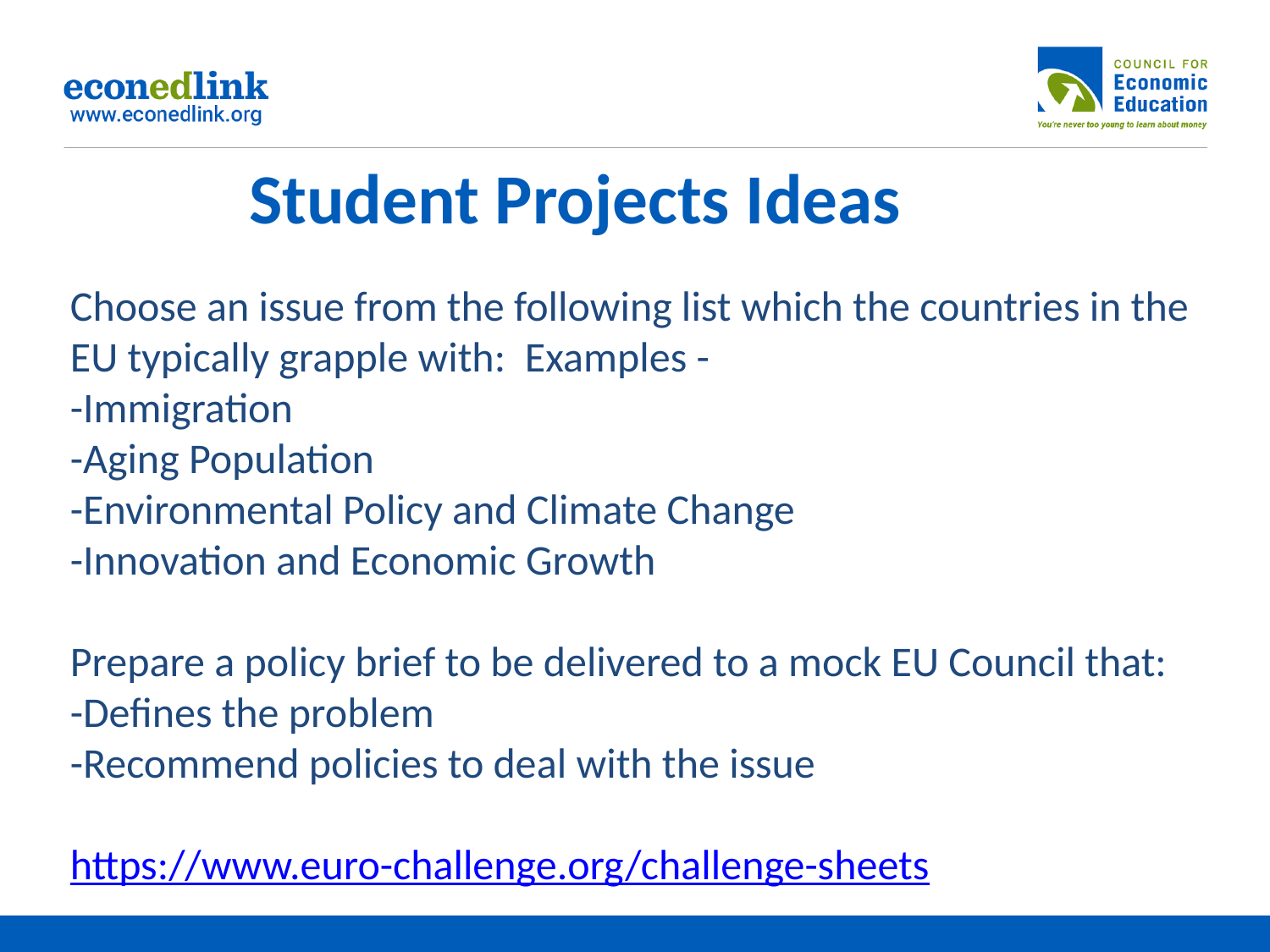

# Student Projects Ideas
Choose an issue from the following list which the countries in the EU typically grapple with:  Examples -
-Immigration
-Aging Population
-Environmental Policy and Climate Change
-Innovation and Economic Growth

Prepare a policy brief to be delivered to a mock EU Council that:
-Defines the problem
-Recommend policies to deal with the issue

https://www.euro-challenge.org/challenge-sheets